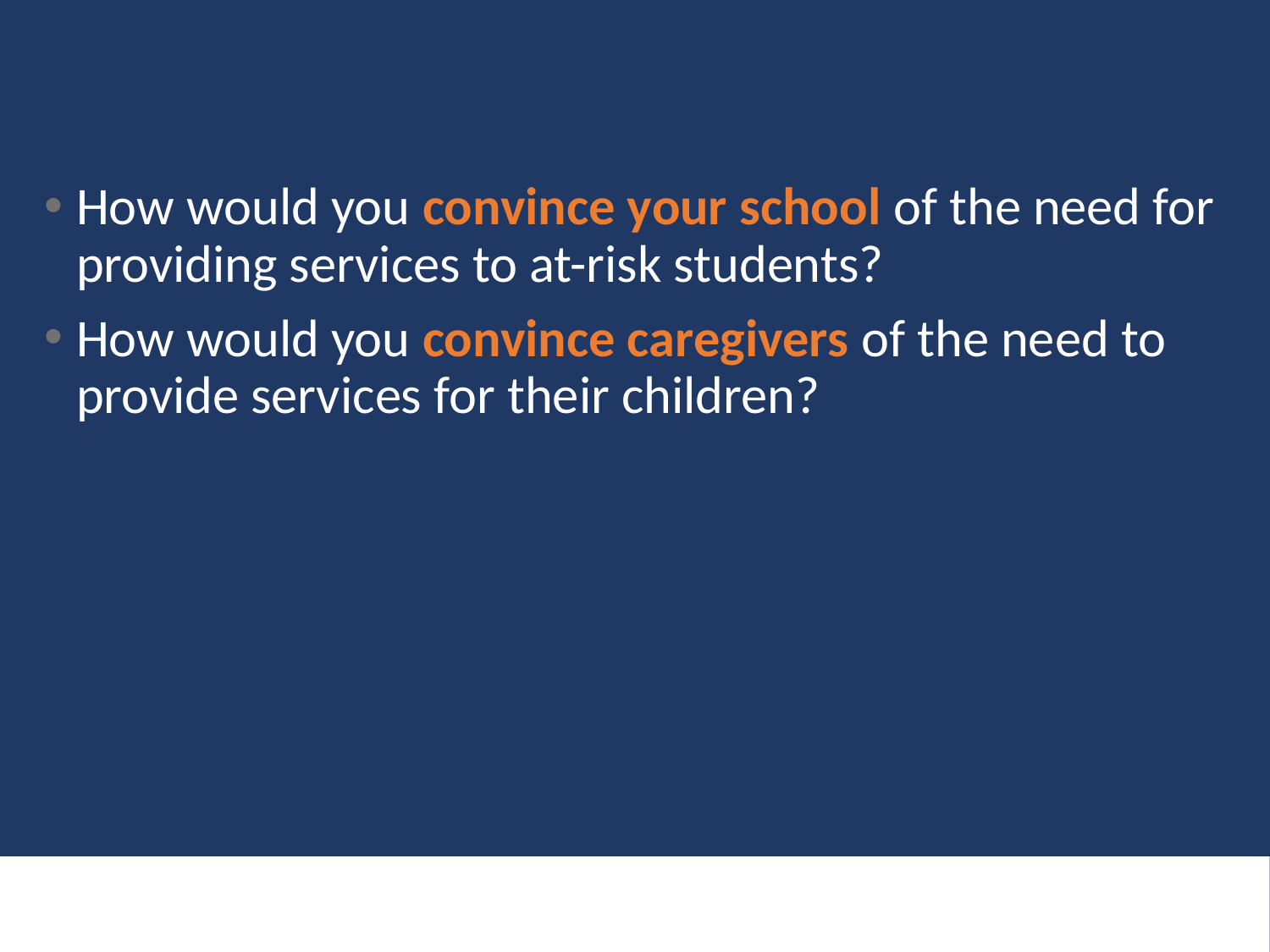

How would you convince your school of the need for providing services to at-risk students?
How would you convince caregivers of the need to provide services for their children?